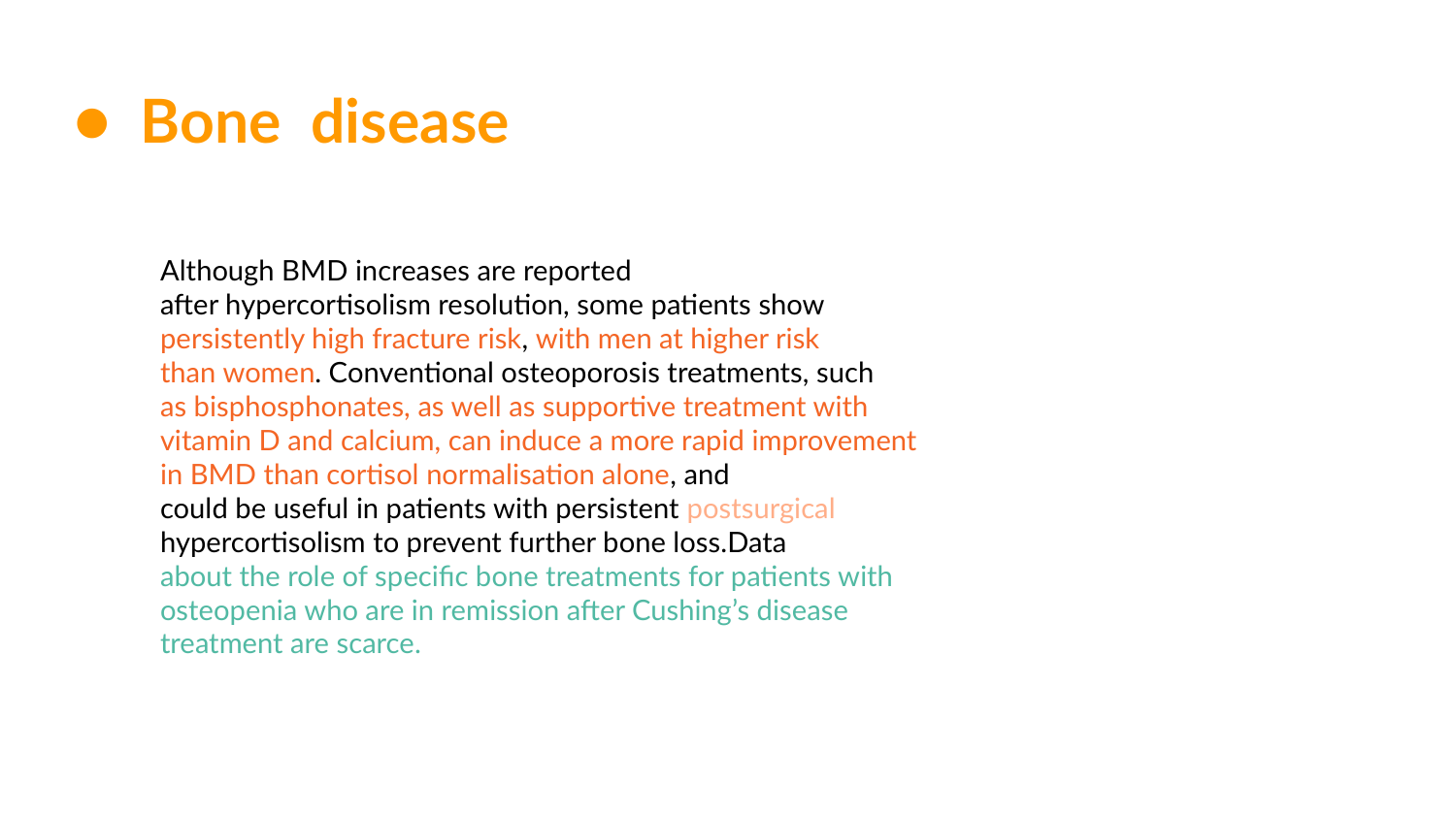

Bone  disease
Although BMD increases are reported
after hypercortisolism resolution, some patients show
persistently high fracture risk, with men at higher risk
than women. Conventional osteoporosis treatments, such
as bisphosphonates, as well as supportive treatment with
vitamin D and calcium, can induce a more rapid improvement
in BMD than cortisol normalisation alone, and
could be useful in patients with persistent postsurgical
hypercortisolism to prevent further bone loss.Data
about the role of specific bone treatments for patients with
osteopenia who are in remission after Cushing’s disease
treatment are scarce.